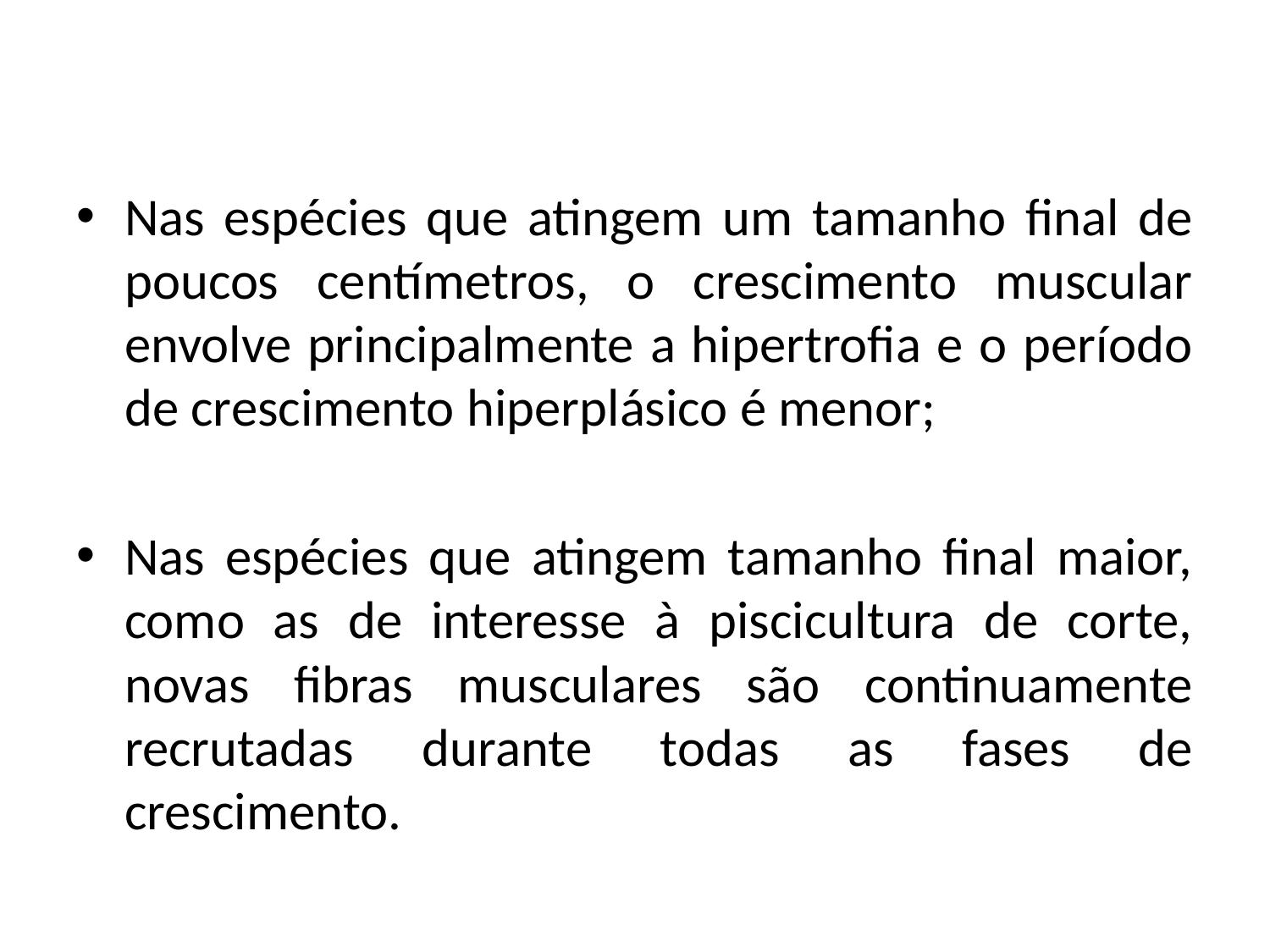

Nas espécies que atingem um tamanho final de poucos centímetros, o crescimento muscular envolve principalmente a hipertrofia e o período de crescimento hiperplásico é menor;

Nas espécies que atingem tamanho final maior, como as de interesse à piscicultura de corte, novas fibras musculares são continuamente recrutadas durante todas as fases de crescimento.